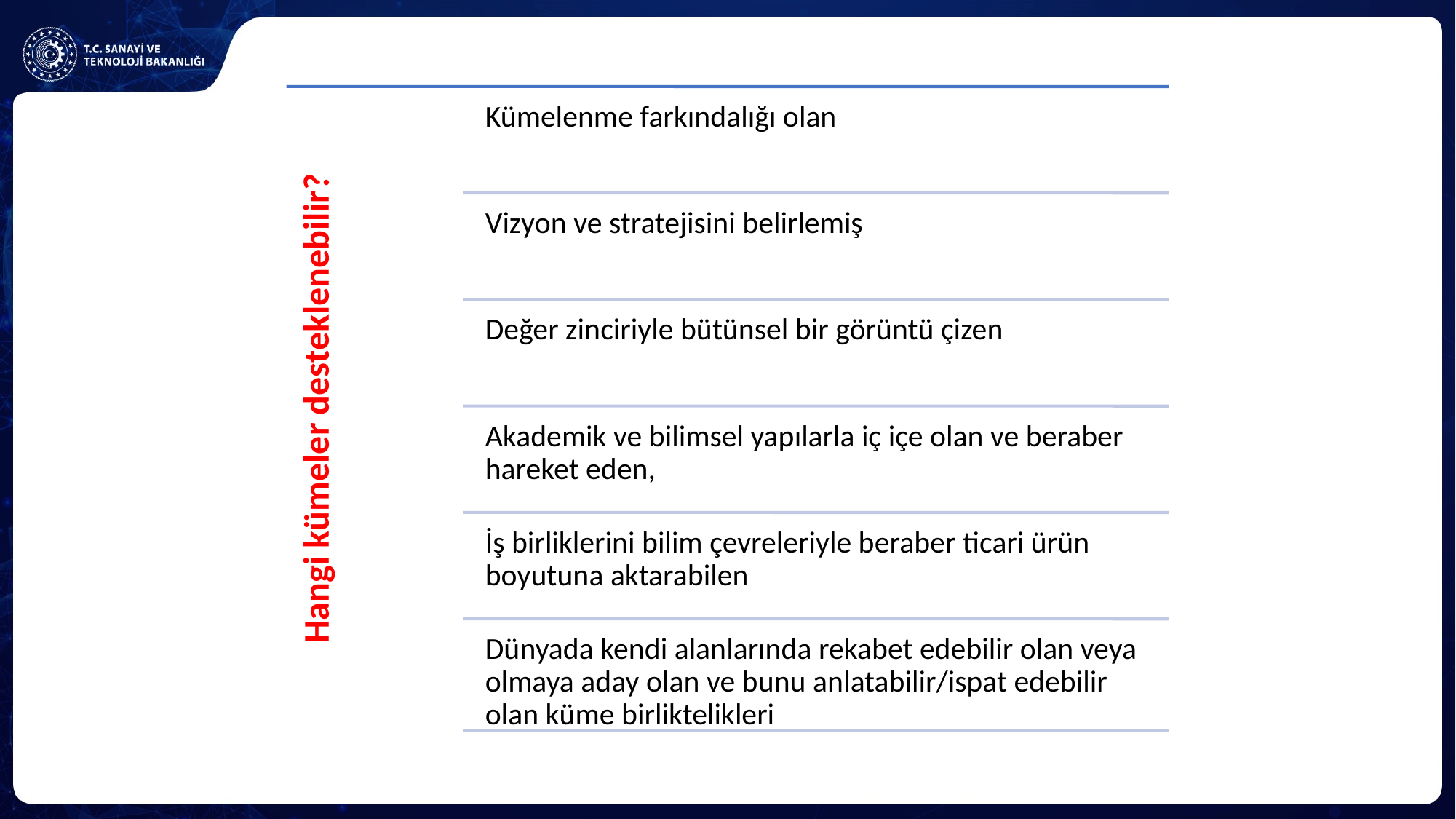

Hangi kümeler desteklenebilir?
Kümelenme farkındalığı olan
Vizyon ve stratejisini belirlemiş
Değer zinciriyle bütünsel bir görüntü çizen
Akademik ve bilimsel yapılarla iç içe olan ve beraber hareket eden,
İş birliklerini bilim çevreleriyle beraber ticari ürün boyutuna aktarabilen
Dünyada kendi alanlarında rekabet edebilir olan veya olmaya aday olan ve bunu anlatabilir/ispat edebilir olan küme birliktelikleri